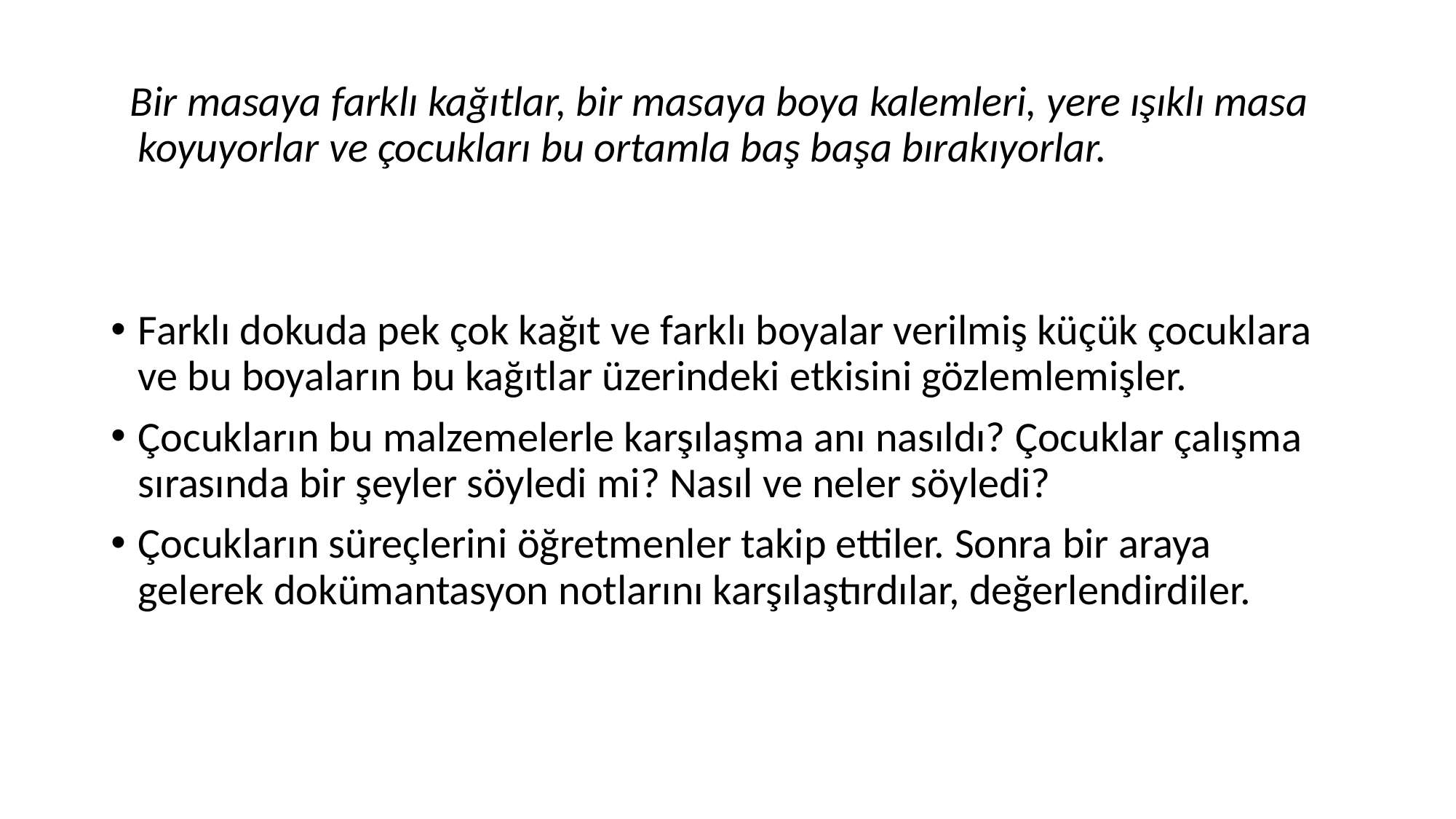

Bir masaya farklı kağıtlar, bir masaya boya kalemleri, yere ışıklı masa koyuyorlar ve çocukları bu ortamla baş başa bırakıyorlar.

Farklı dokuda pek çok kağıt ve farklı boyalar verilmiş küçük çocuklara ve bu boyaların bu kağıtlar üzerindeki etkisini gözlemlemişler.
Çocukların bu malzemelerle karşılaşma anı nasıldı? Çocuklar çalışma sırasında bir şeyler söyledi mi? Nasıl ve neler söyledi?
Çocukların süreçlerini öğretmenler takip ettiler. Sonra bir araya gelerek dokümantasyon notlarını karşılaştırdılar, değerlendirdiler.